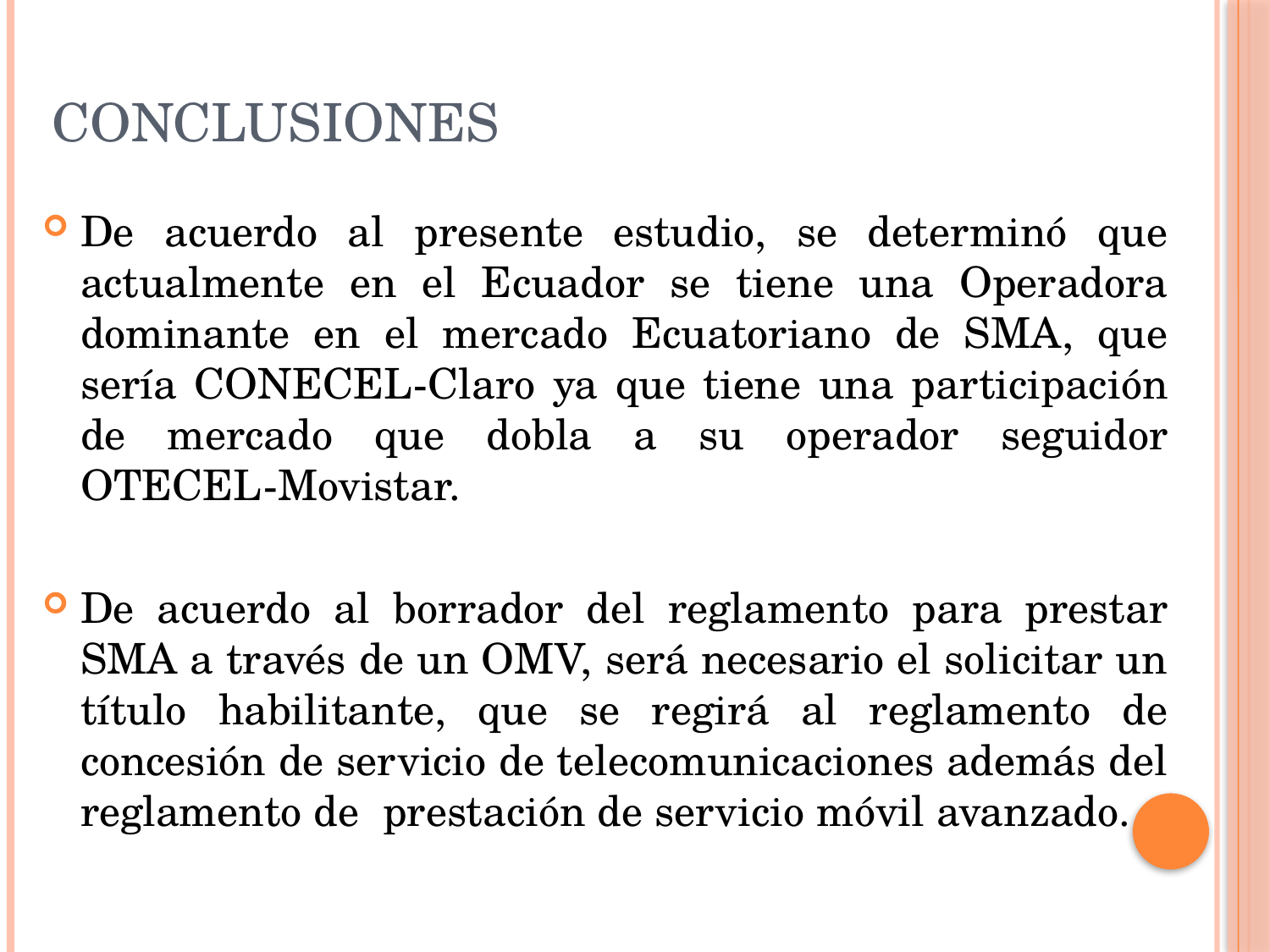

# conclusiones
De acuerdo al presente estudio, se determinó que actualmente en el Ecuador se tiene una Operadora dominante en el mercado Ecuatoriano de SMA, que sería CONECEL-Claro ya que tiene una participación de mercado que dobla a su operador seguidor OTECEL-Movistar.

De acuerdo al borrador del reglamento para prestar SMA a través de un OMV, será necesario el solicitar un título habilitante, que se regirá al reglamento de concesión de servicio de telecomunicaciones además del reglamento de  prestación de servicio móvil avanzado.